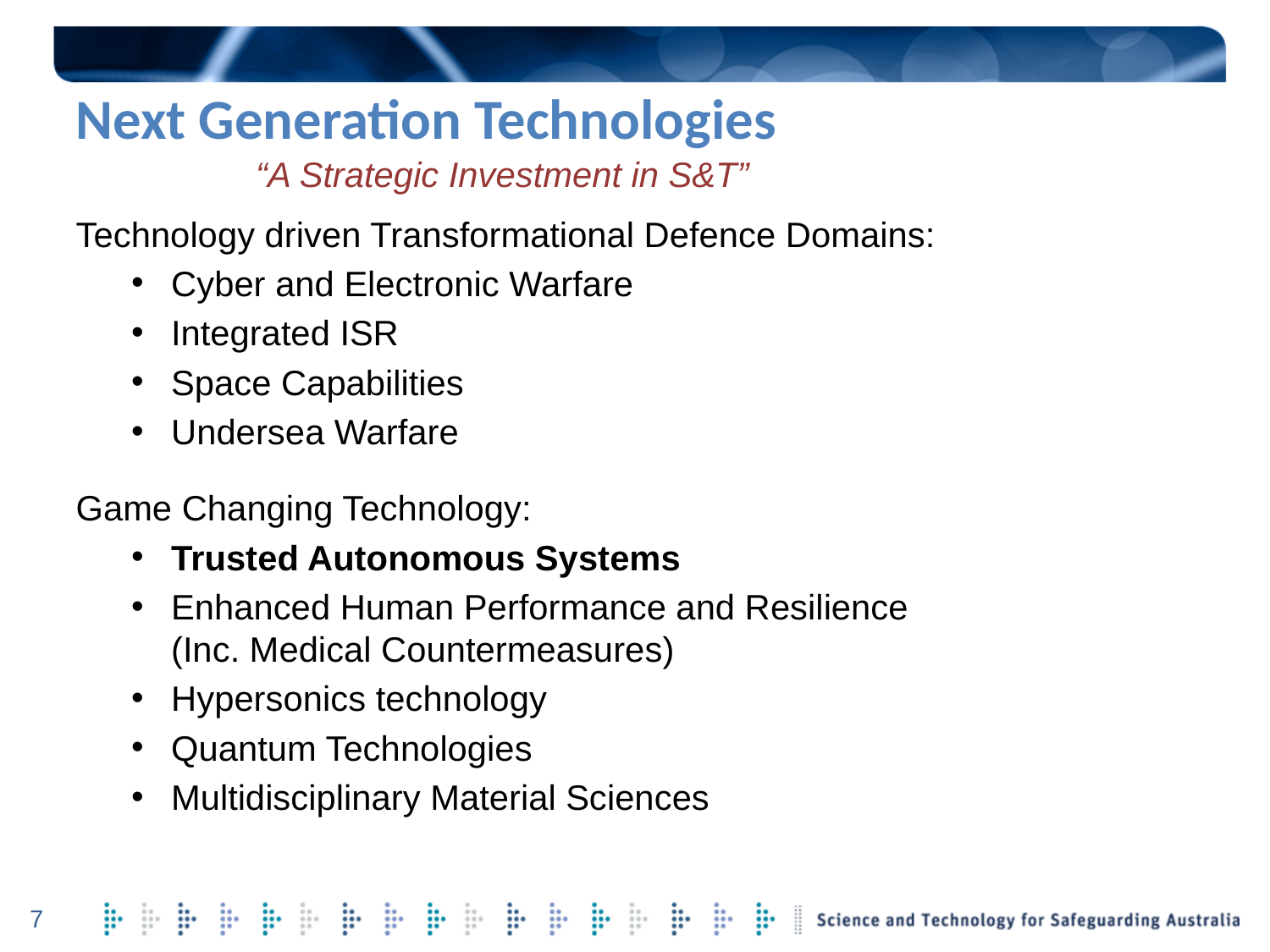

# Next Generation Technologies
“A Strategic Investment in S&T”

Technology driven Transformational Defence Domains:
Cyber and Electronic Warfare
Integrated ISR
Space Capabilities
Undersea Warfare

Game Changing Technology:
Trusted Autonomous Systems
Enhanced Human Performance and Resilience
(Inc. Medical Countermeasures)
Hypersonics technology
Quantum Technologies
Multidisciplinary Material Sciences